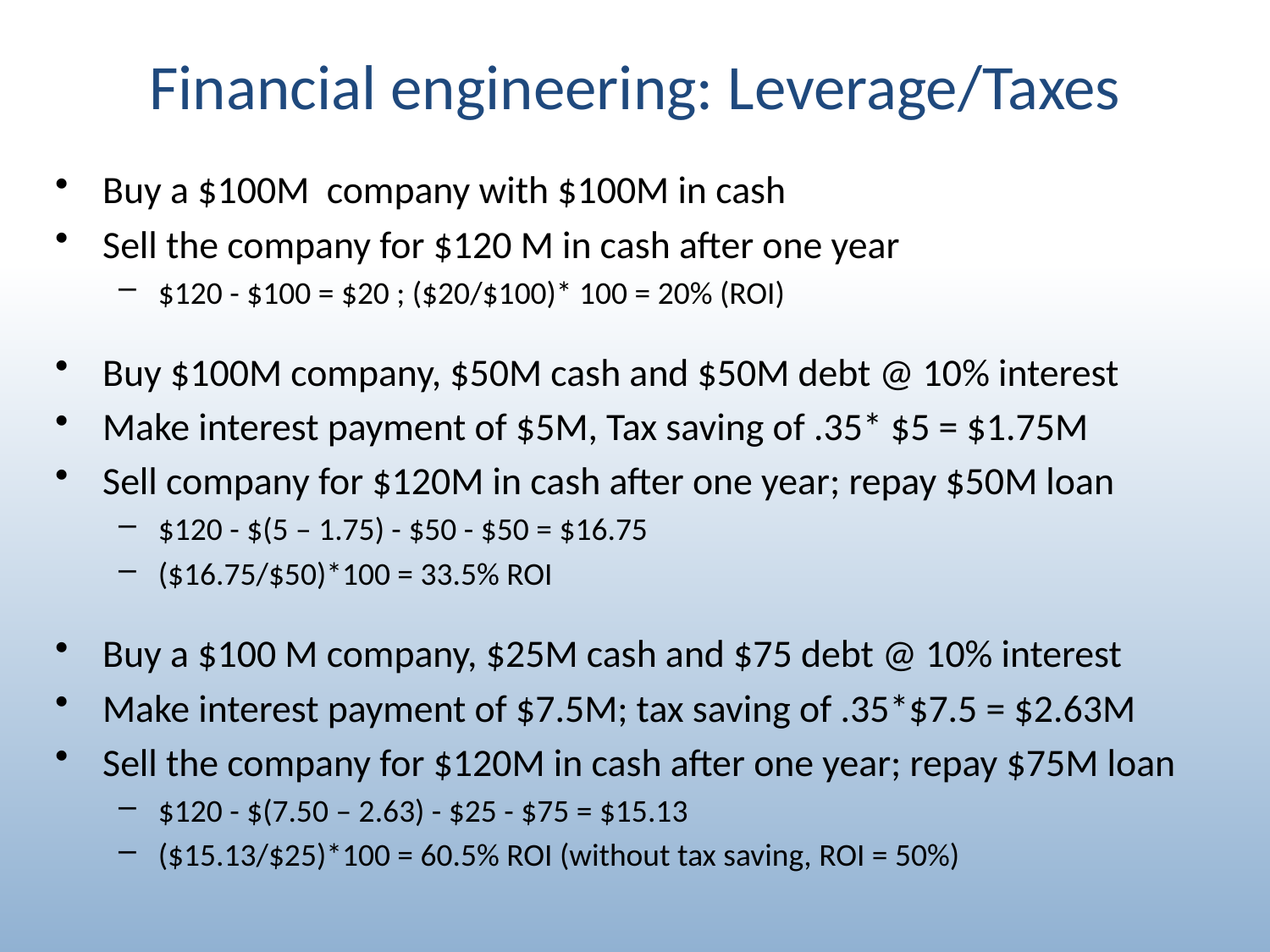

# Financial engineering: Leverage/Taxes
Buy a $100M  company with $100M in cash
Sell the company for $120 M in cash after one year
$120 - $100 = $20 ; ($20/$100)* 100 = 20% (ROI)

Buy $100M company, $50M cash and $50M debt @ 10% interest
Make interest payment of $5M, Tax saving of .35* $5 = $1.75M
Sell company for $120M in cash after one year; repay $50M loan
$120 - $(5 – 1.75) - $50 - $50 = $16.75
($16.75/$50)*100 = 33.5% ROI

Buy a $100 M company, $25M cash and $75 debt @ 10% interest
Make interest payment of $7.5M; tax saving of .35*$7.5 = $2.63M
Sell the company for $120M in cash after one year; repay $75M loan
$120 - $(7.50 – 2.63) - $25 - $75 = $15.13
($15.13/$25)*100 = 60.5% ROI (without tax saving, ROI = 50%)